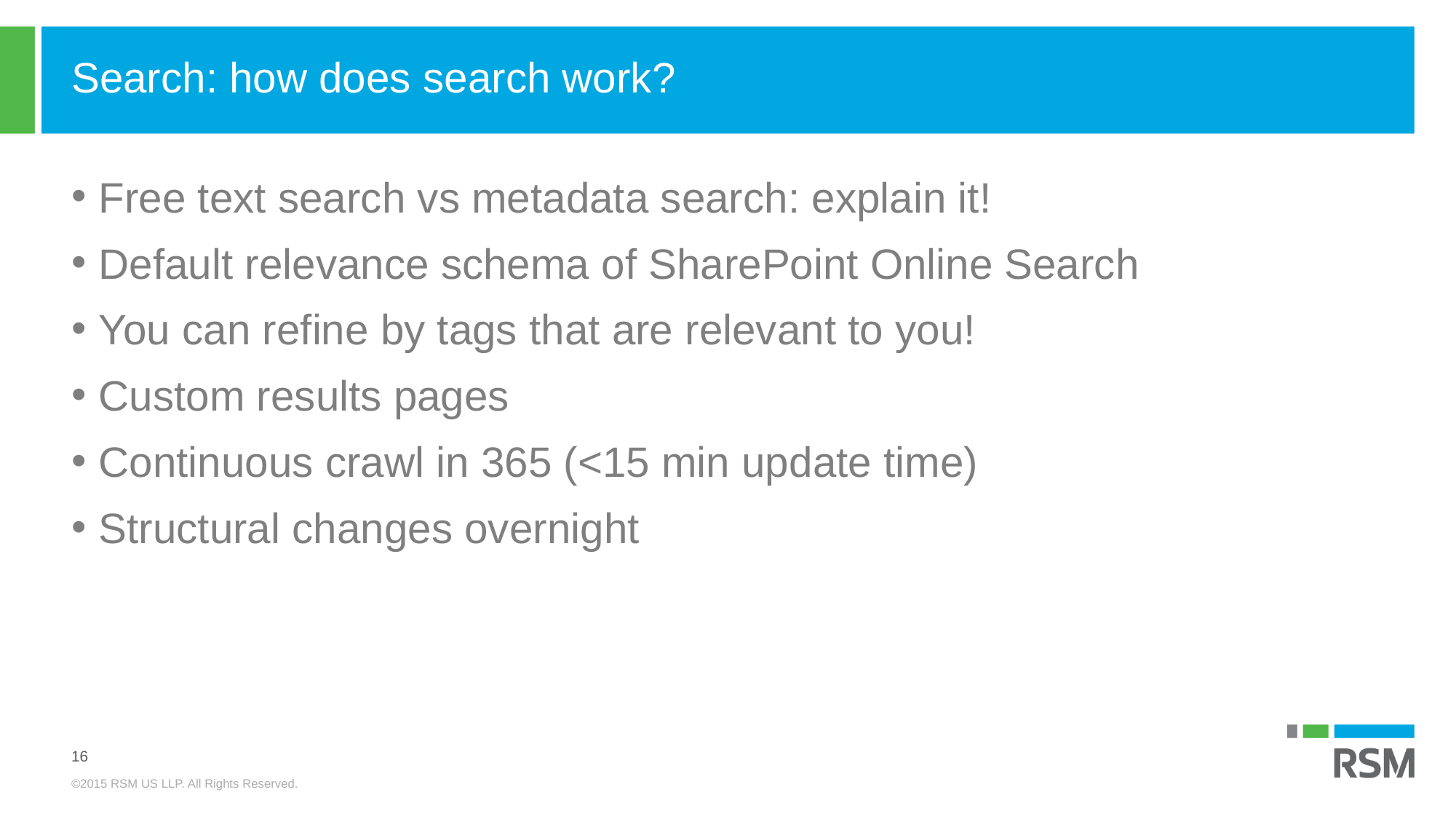

# Search: how does search work?
Free text search vs metadata search: explain it!
Default relevance schema of SharePoint Online Search
You can refine by tags that are relevant to you!
Custom results pages
Continuous crawl in 365 (<15 min update time)
Structural changes overnight

16